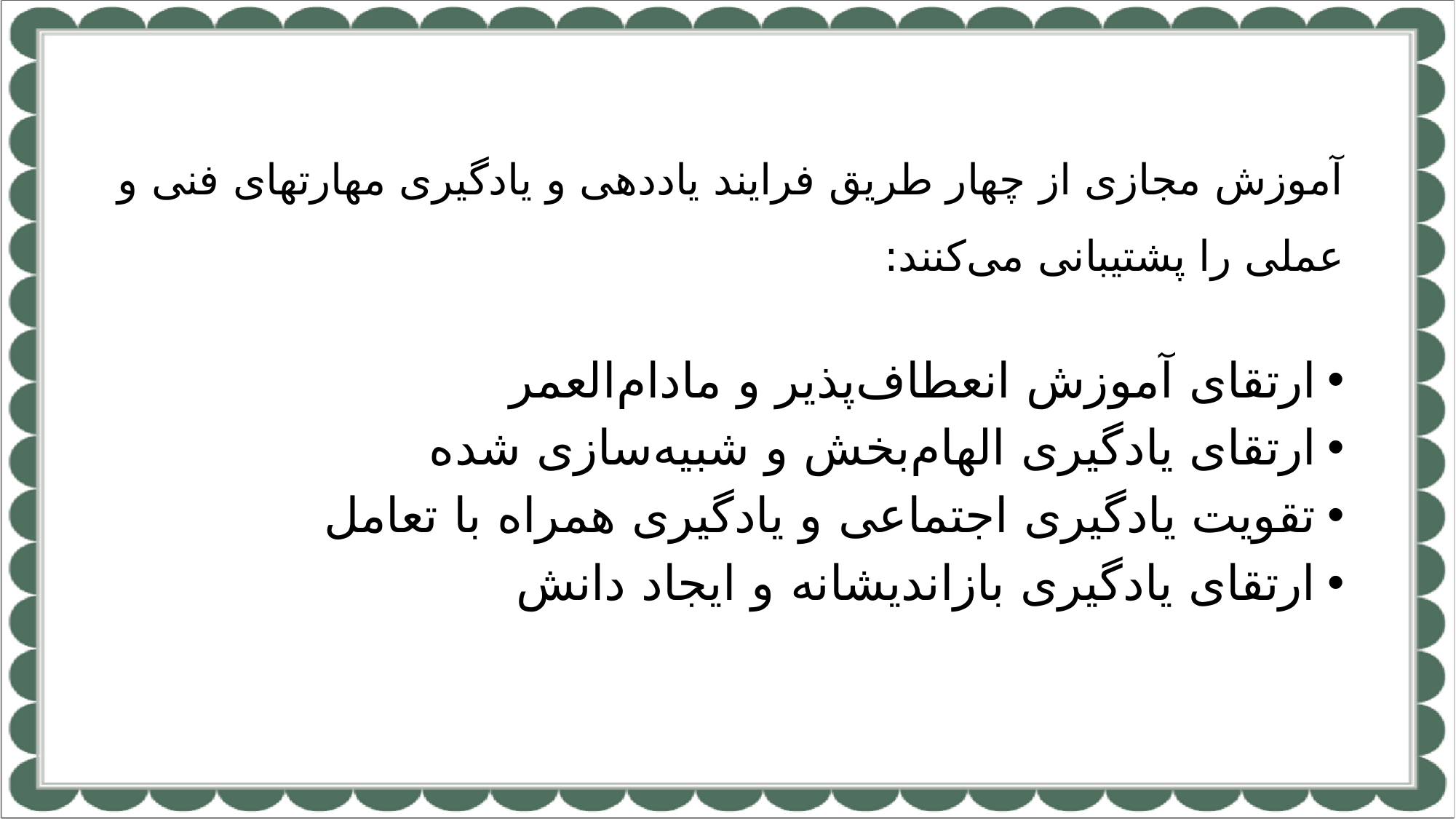

# آموزش مجازی از چهار طریق فرایند یاددهی و یادگیری مهارتهای فنی و عملی را پشتیبانی می‌کنند:
ارتقای آموزش انعطاف‌پذیر و مادام‌العمر
ارتقای یادگیری الهام‌بخش و شبیه‌سازی شده
تقویت یادگیری اجتماعی و یادگیری همراه با تعامل
ارتقای یادگیری بازاندیشانه و ایجاد دانش